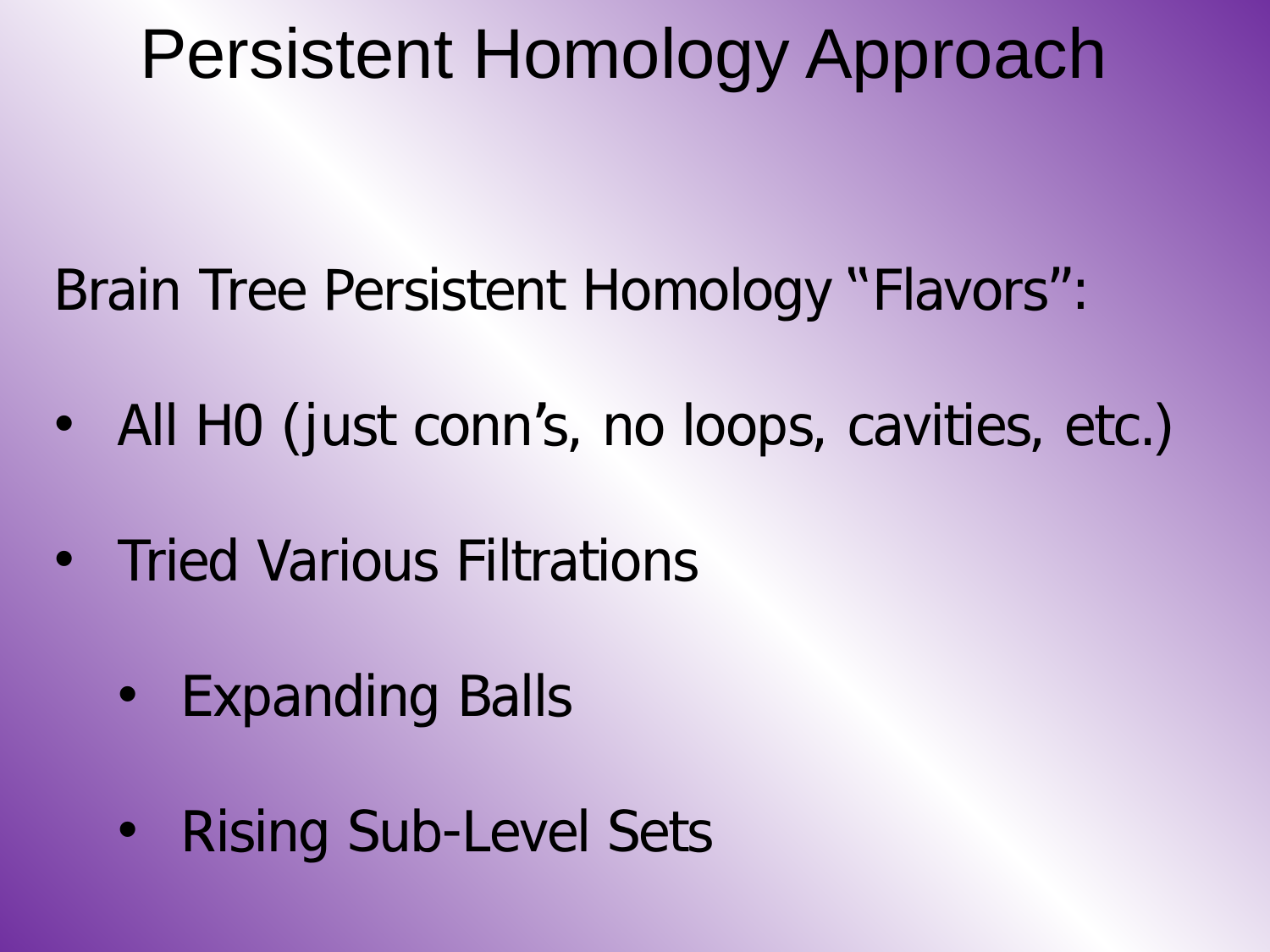

# Persistent Homology Approach
Brain Tree Persistent Homology “Flavors”:
All H0 (just conn’s, no loops, cavities, etc.)
Tried Various Filtrations
Expanding Balls
Rising Sub-Level Sets